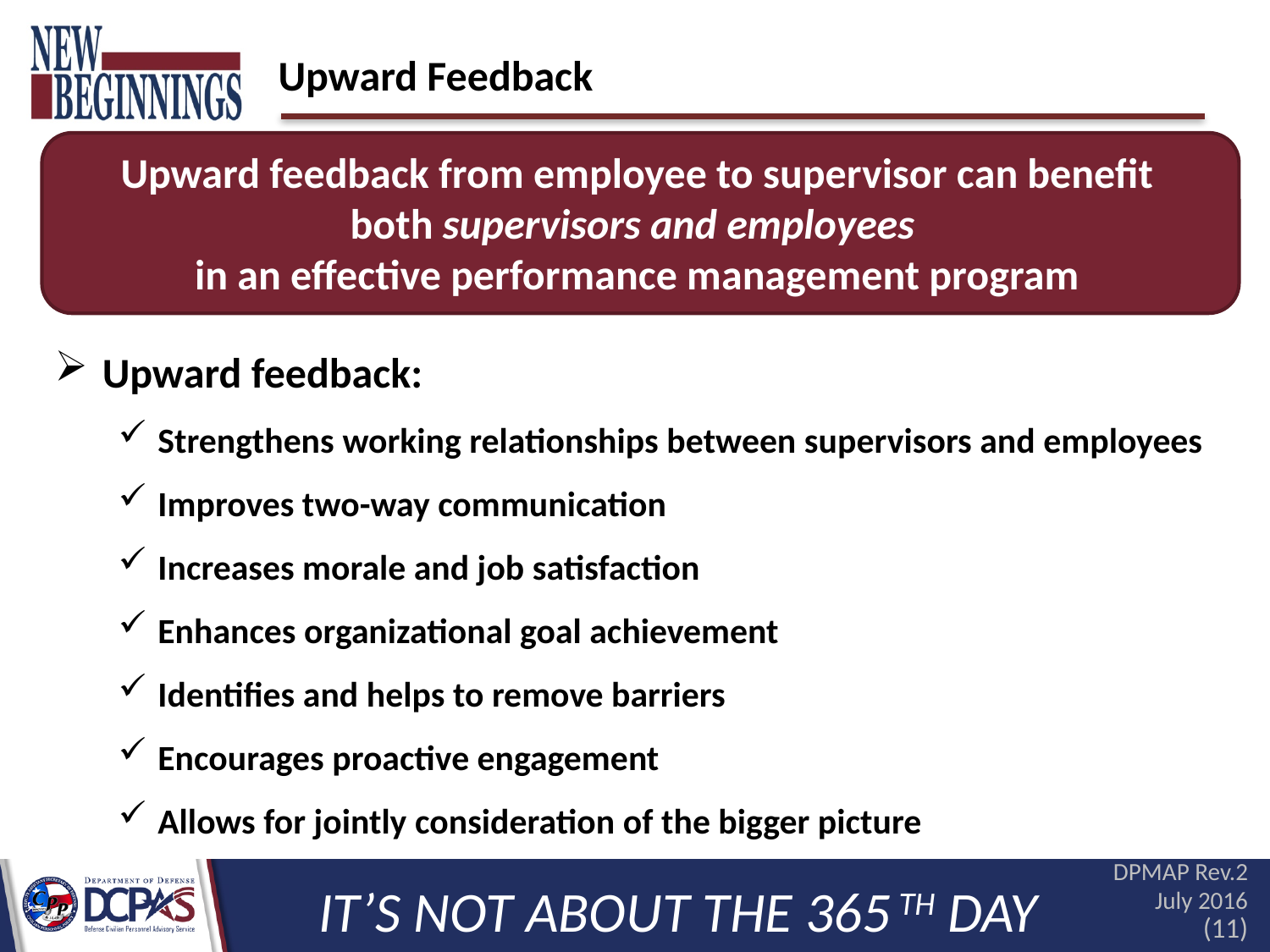

# Upward Feedback

Upward feedback from employee to supervisor can benefit
both supervisors and employees
in an effective performance management program

Upward feedback:
Strengthens working relationships between supervisors and employees
Improves two-way communication
Increases morale and job satisfaction
Enhances organizational goal achievement
Identifies and helps to remove barriers
Encourages proactive engagement
Allows for jointly consideration of the bigger picture

DPMAP Rev.2 July 2016
IT’S NOT ABOUT THE 365 TH DAY
(11)